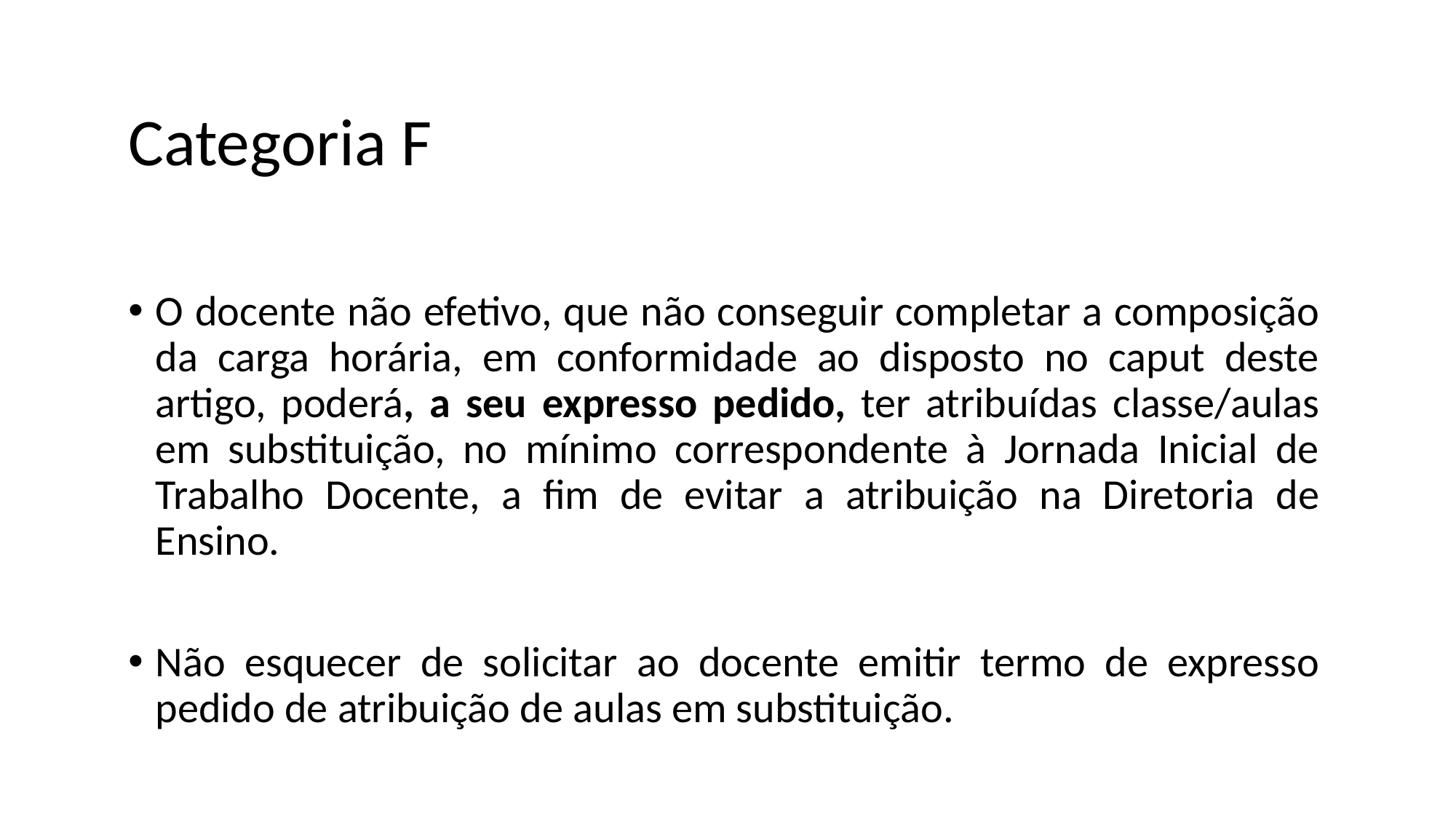

# Categoria F

O docente não efetivo, que não conseguir completar a composição da carga horária, em conformidade ao disposto no caput deste artigo, poderá, a seu expresso pedido, ter atribuídas classe/aulas em substituição, no mínimo correspondente à Jornada Inicial de Trabalho Docente, a fim de evitar a atribuição na Diretoria de Ensino.

Não esquecer de solicitar ao docente emitir termo de expresso pedido de atribuição de aulas em substituição.